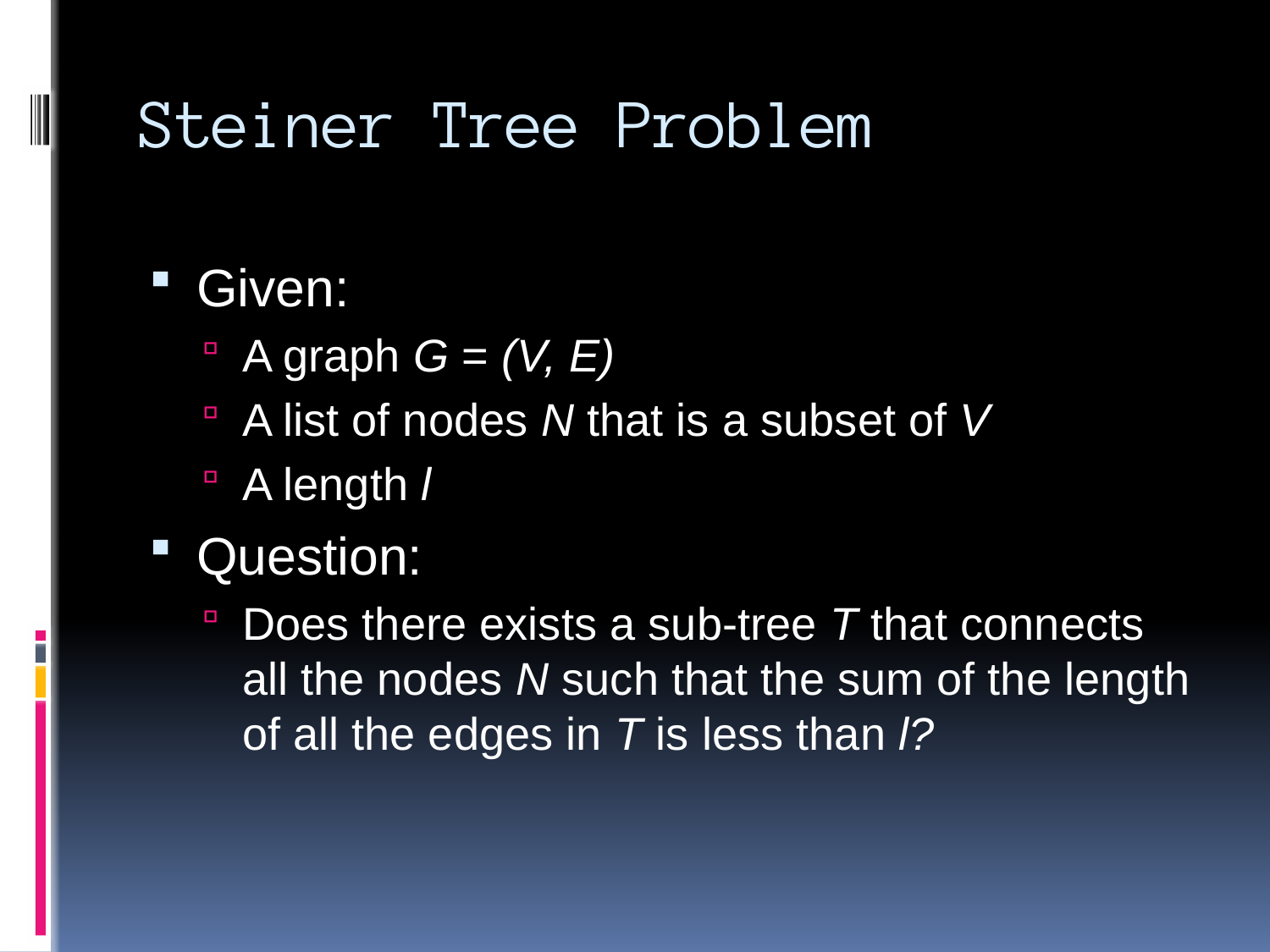

# Steiner Tree Problem
Given:
A graph G = (V, E)
A list of nodes N that is a subset of V
A length l
Question:
Does there exists a sub-tree T that connects all the nodes N such that the sum of the length of all the edges in T is less than l?